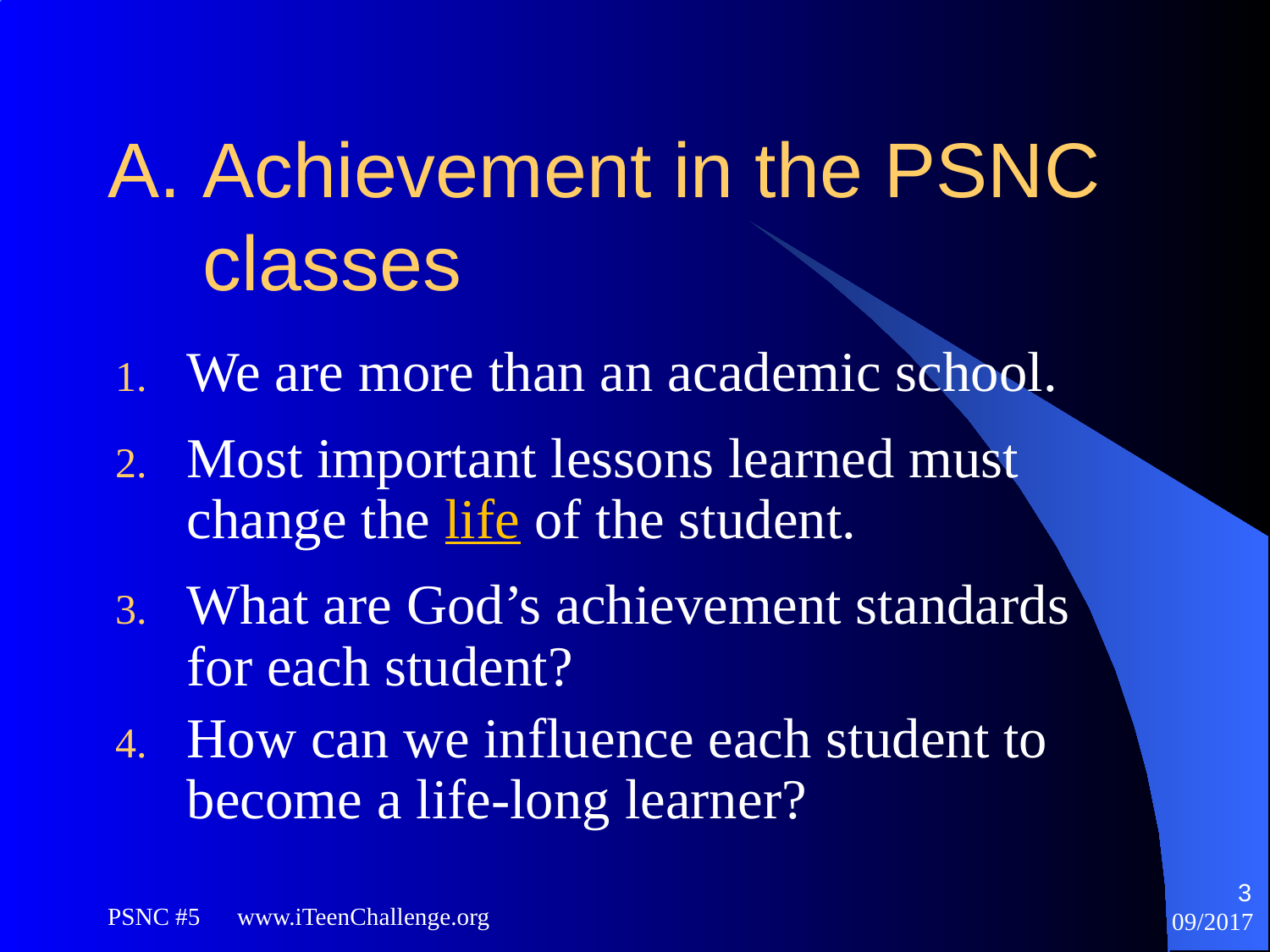

# A.	Achievement in the PSNC classes
We are more than an academic school.
Most important lessons learned must change the life of the student.
What are God’s achievement standards for each student?
How can we influence each student to become a life-long learner?
3
PSNC #5      www.iTeenChallenge.org
09/2017